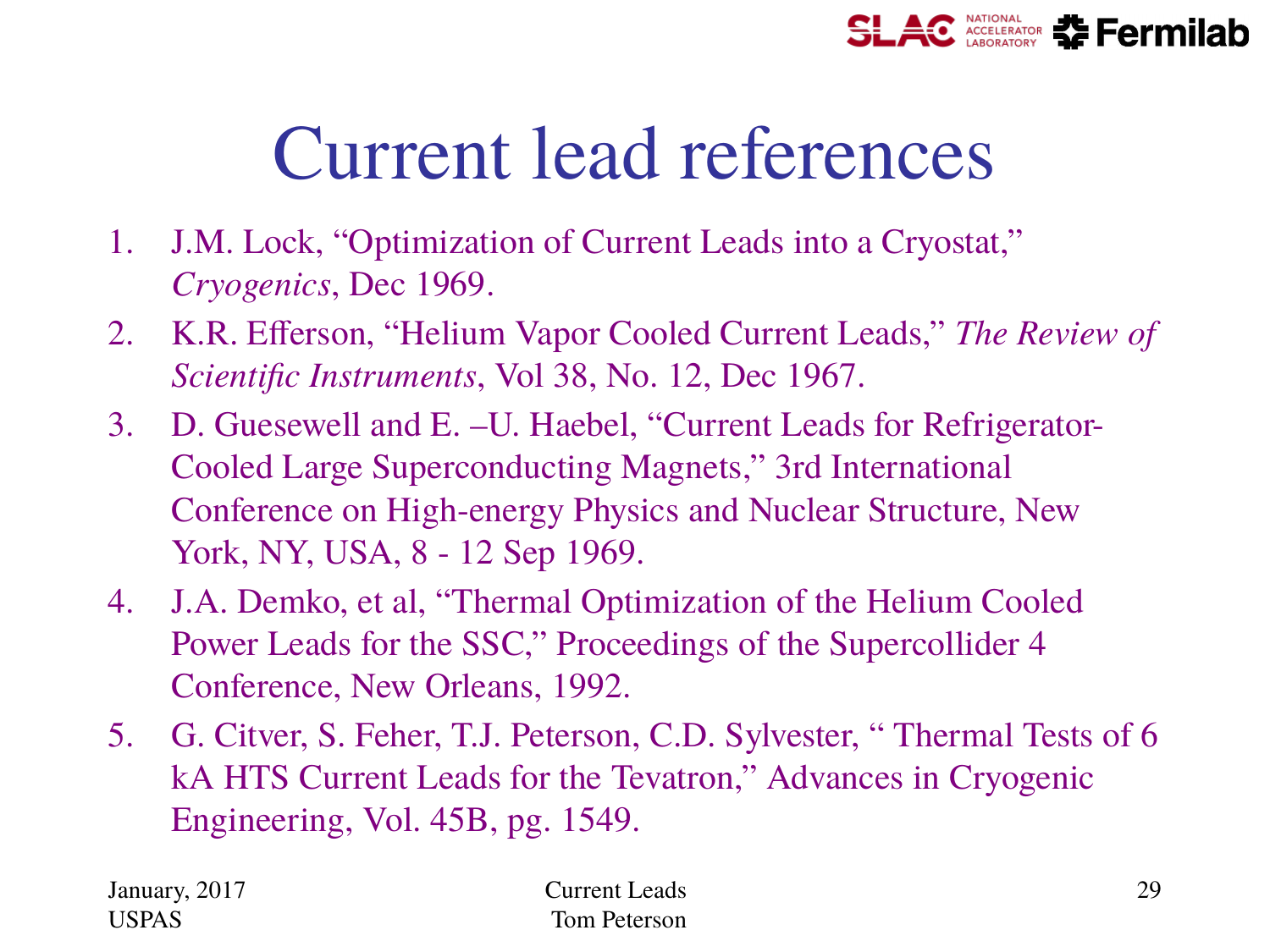

# Current lead references
J.M. Lock, “Optimization of Current Leads into a Cryostat,” Cryogenics, Dec 1969.
K.R. Efferson, “Helium Vapor Cooled Current Leads,” The Review of Scientific Instruments, Vol 38, No. 12, Dec 1967.
D. Guesewell and E. –U. Haebel, “Current Leads for Refrigerator-Cooled Large Superconducting Magnets,” 3rd International Conference on High-energy Physics and Nuclear Structure, New York, NY, USA, 8 - 12 Sep 1969.
J.A. Demko, et al, “Thermal Optimization of the Helium Cooled Power Leads for the SSC,” Proceedings of the Supercollider 4 Conference, New Orleans, 1992.
G. Citver, S. Feher, T.J. Peterson, C.D. Sylvester, “ Thermal Tests of 6 kA HTS Current Leads for the Tevatron,” Advances in Cryogenic Engineering, Vol. 45B, pg. 1549.

January, 2017   USPAS
Current Leads  Tom Peterson
29